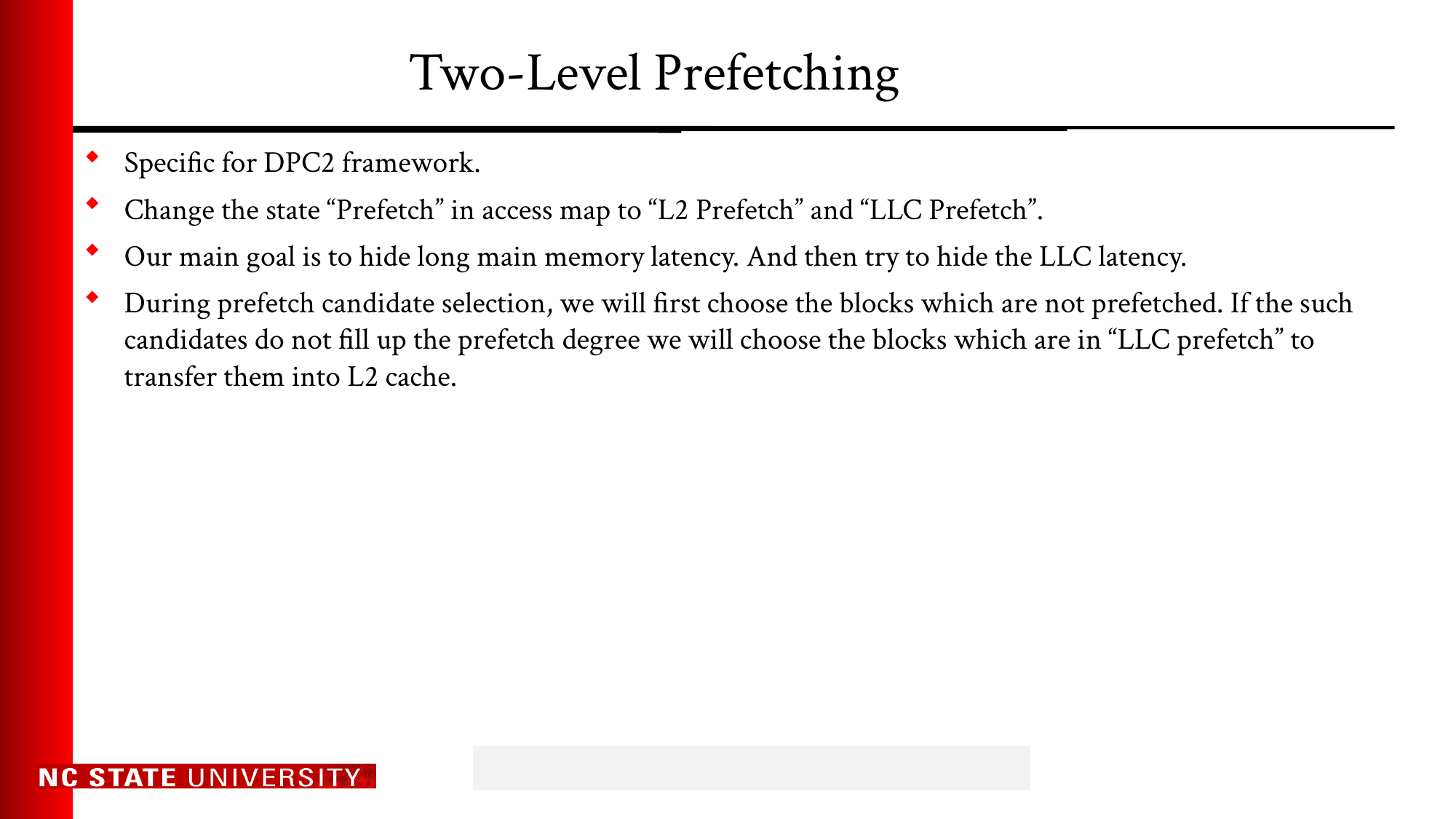

# Two-Level Prefetching
Specific for DPC2 framework.
Change the state “Prefetch” in access map to “L2 Prefetch” and “LLC Prefetch”.
Our main goal is to hide long main memory latency. And then try to hide the LLC latency.
During prefetch candidate selection, we will first choose the blocks which are not prefetched. If the such candidates do not fill up the prefetch degree we will choose the blocks which are in “LLC prefetch” to transfer them into L2 cache.